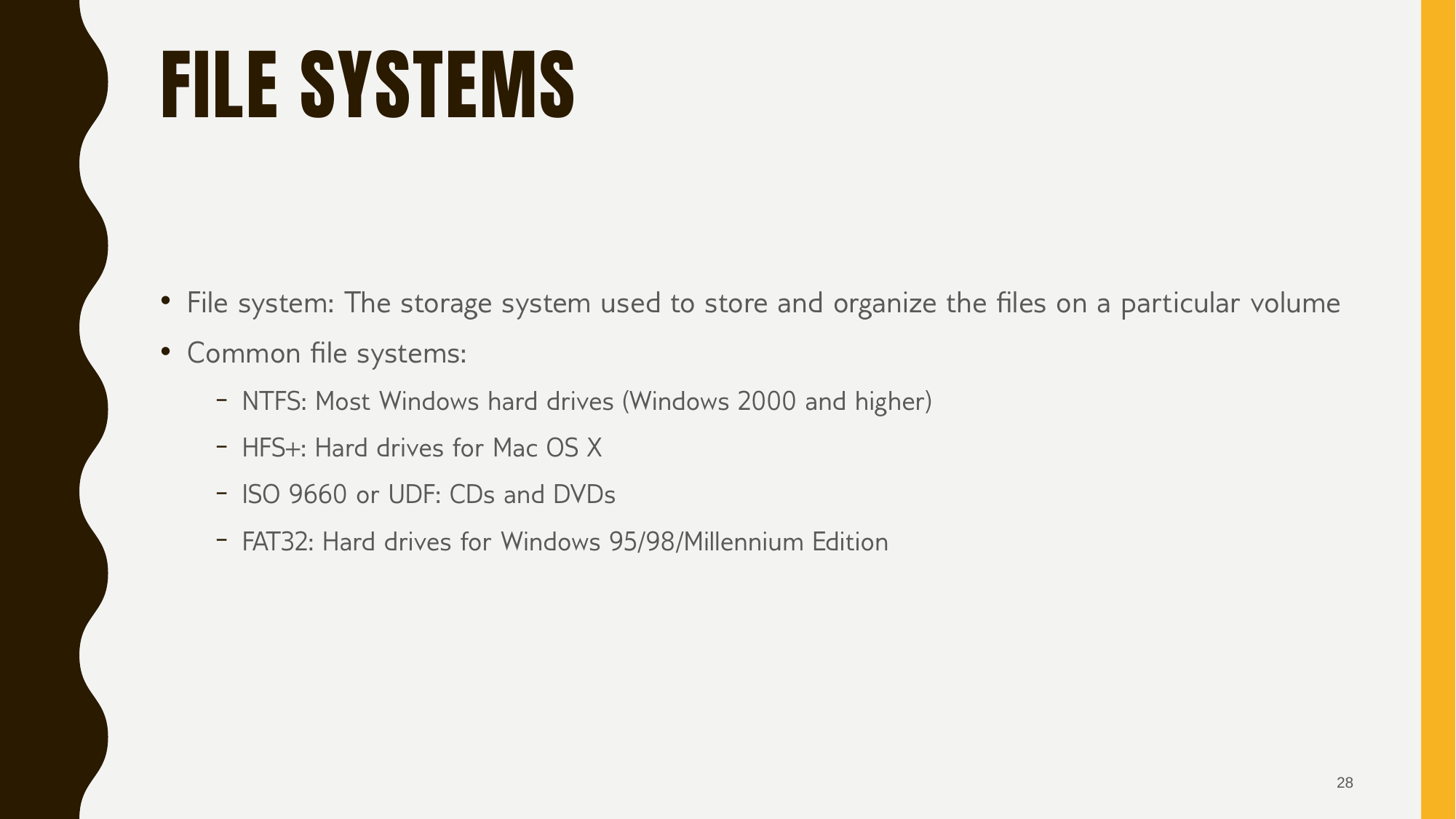

# File Systems
File system: The storage system used to store and organize the files on a particular volume
Common file systems:
NTFS: Most Windows hard drives (Windows 2000 and higher)
HFS+: Hard drives for Mac OS X
ISO 9660 or UDF: CDs and DVDs
FAT32: Hard drives for Windows 95/98/Millennium Edition
28